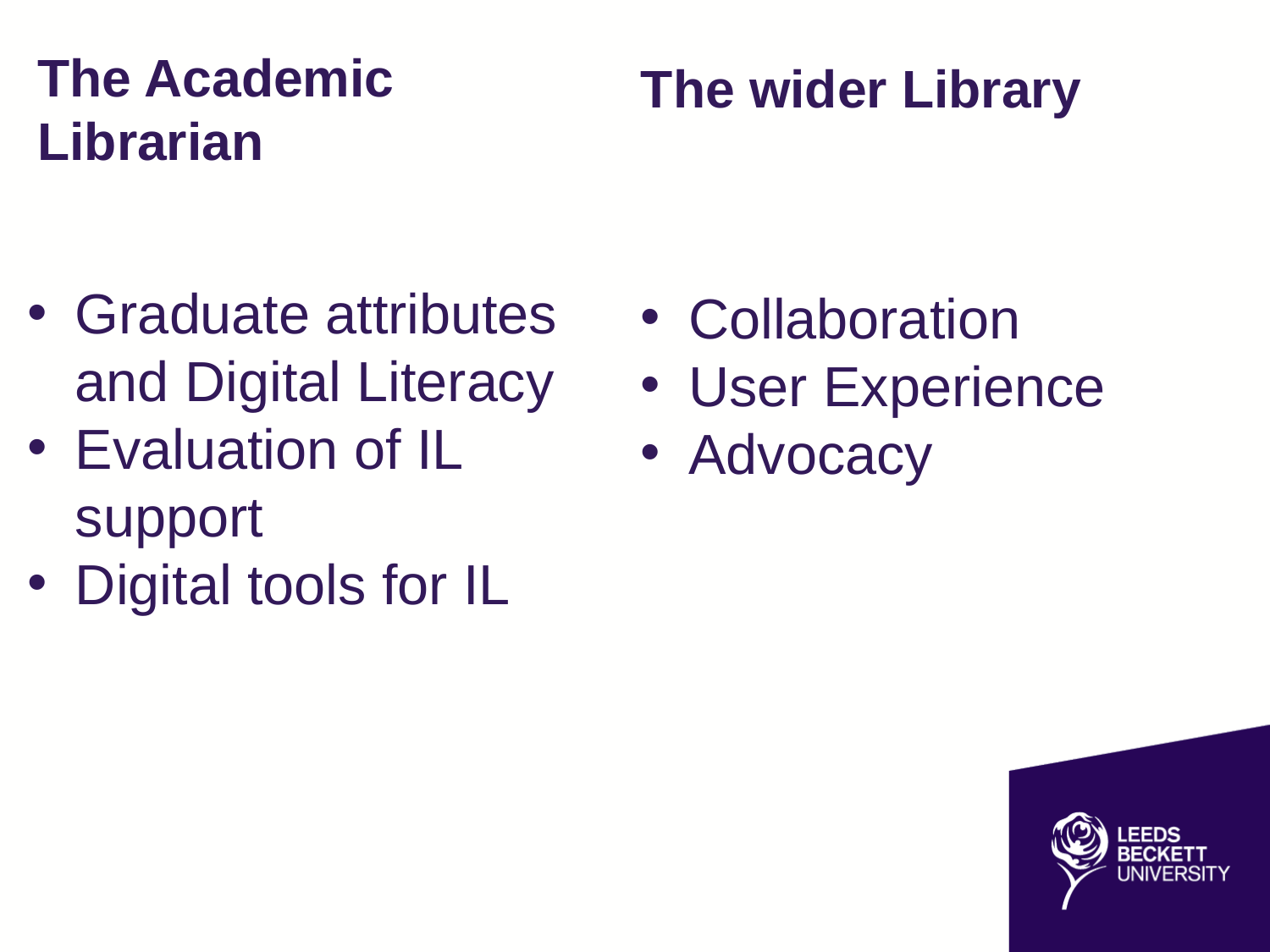

# The Academic Librarian
The wider Library
Graduate attributes and Digital Literacy
Evaluation of IL support
Digital tools for IL

Collaboration
User Experience
Advocacy